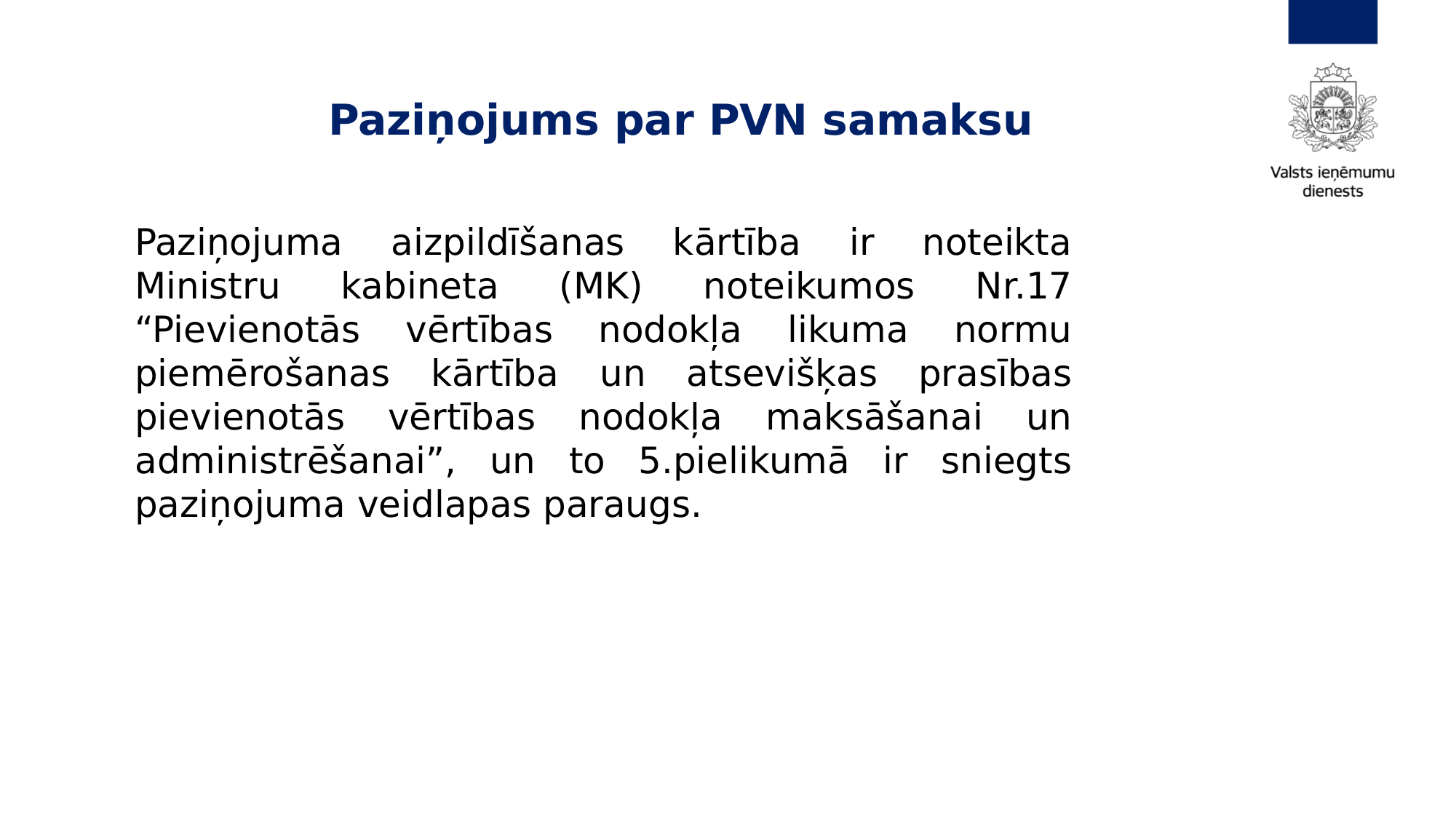

# Paziņojums par PVN samaksu

Paziņojuma aizpildīšanas kārtība ir noteikta Ministru kabineta (MK) noteikumos Nr.17 “Pievienotās vērtības nodokļa likuma normu piemērošanas kārtība un atsevišķas prasības pievienotās vērtības nodokļa maksāšanai un administrēšanai”, un to 5.pielikumā ir sniegts paziņojuma veidlapas paraugs.